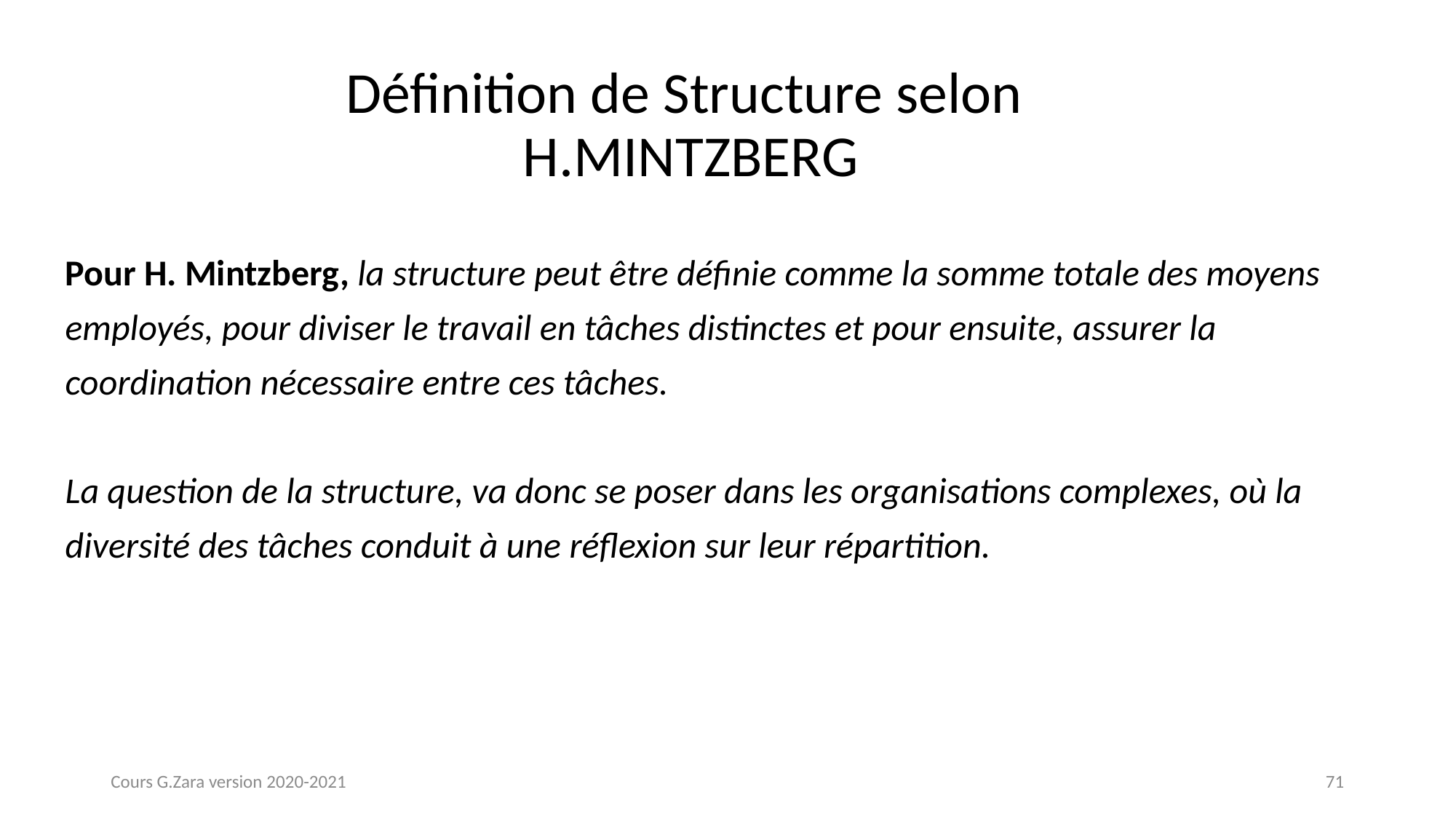

# Définition de Structure selon H.MINTZBERG
Pour H. Mintzberg, la structure peut être définie comme la somme totale des moyens
employés, pour diviser le travail en tâches distinctes et pour ensuite, assurer la
coordination nécessaire entre ces tâches.

La question de la structure, va donc se poser dans les organisations complexes, où la
diversité des tâches conduit à une réflexion sur leur répartition.

Cours G.Zara version 2020-2021
71